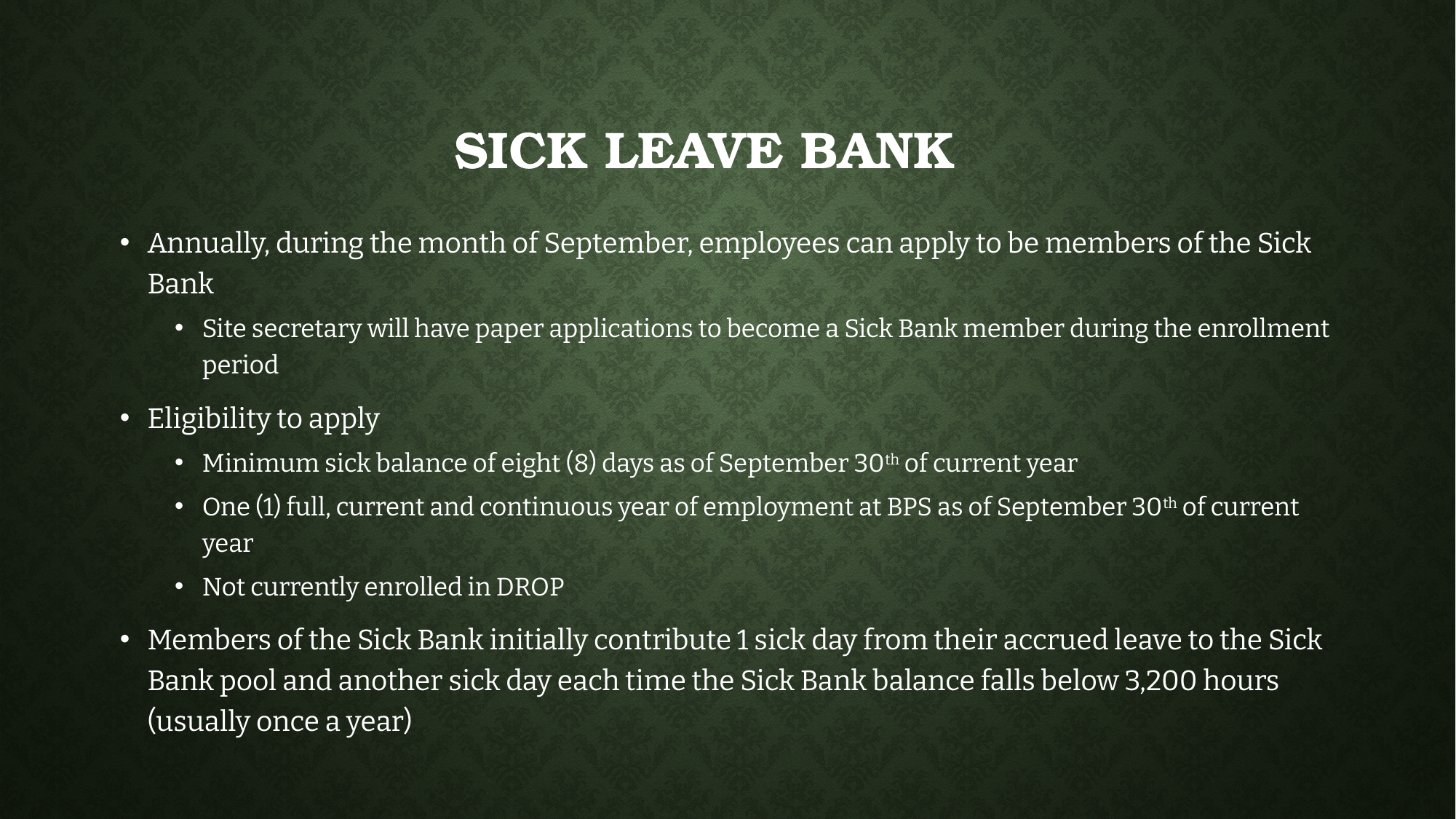

# Sick Leave Bank
Annually, during the month of September, employees can apply to be members of the Sick Bank
Site secretary will have paper applications to become a Sick Bank member during the enrollment period
Eligibility to apply
Minimum sick balance of eight (8) days as of September 30th of current year
One (1) full, current and continuous year of employment at BPS as of September 30th of current year
Not currently enrolled in DROP
Members of the Sick Bank initially contribute 1 sick day from their accrued leave to the Sick Bank pool and another sick day each time the Sick Bank balance falls below 3,200 hours (usually once a year)